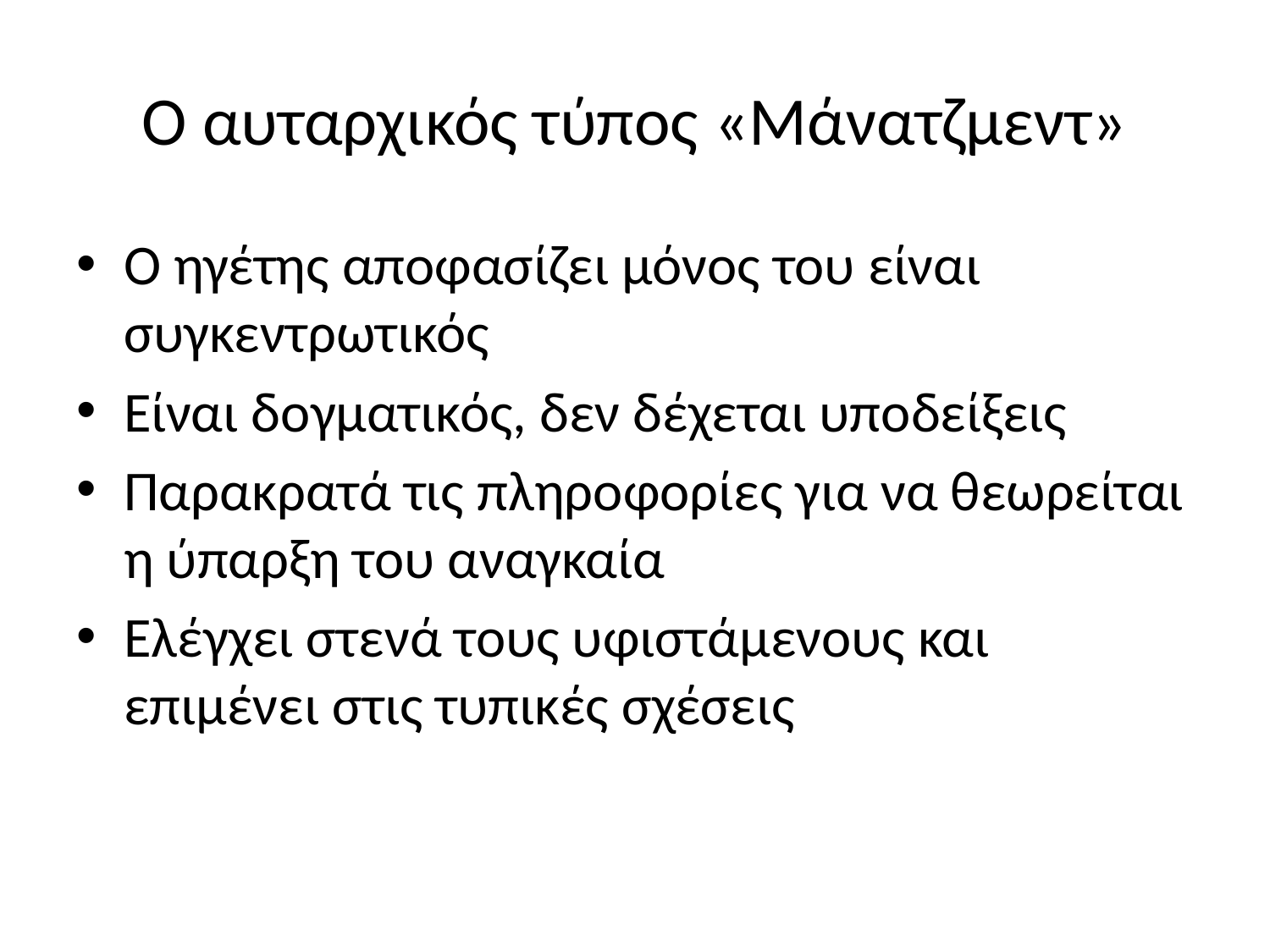

# Ο αυταρχικός τύπος «Μάνατζμεντ»
Ο ηγέτης αποφασίζει μόνος του είναι συγκεντρωτικός
Είναι δογματικός, δεν δέχεται υποδείξεις
Παρακρατά τις πληροφορίες για να θεωρείται η ύπαρξη του αναγκαία
Ελέγχει στενά τους υφιστάμενους και επιμένει στις τυπικές σχέσεις